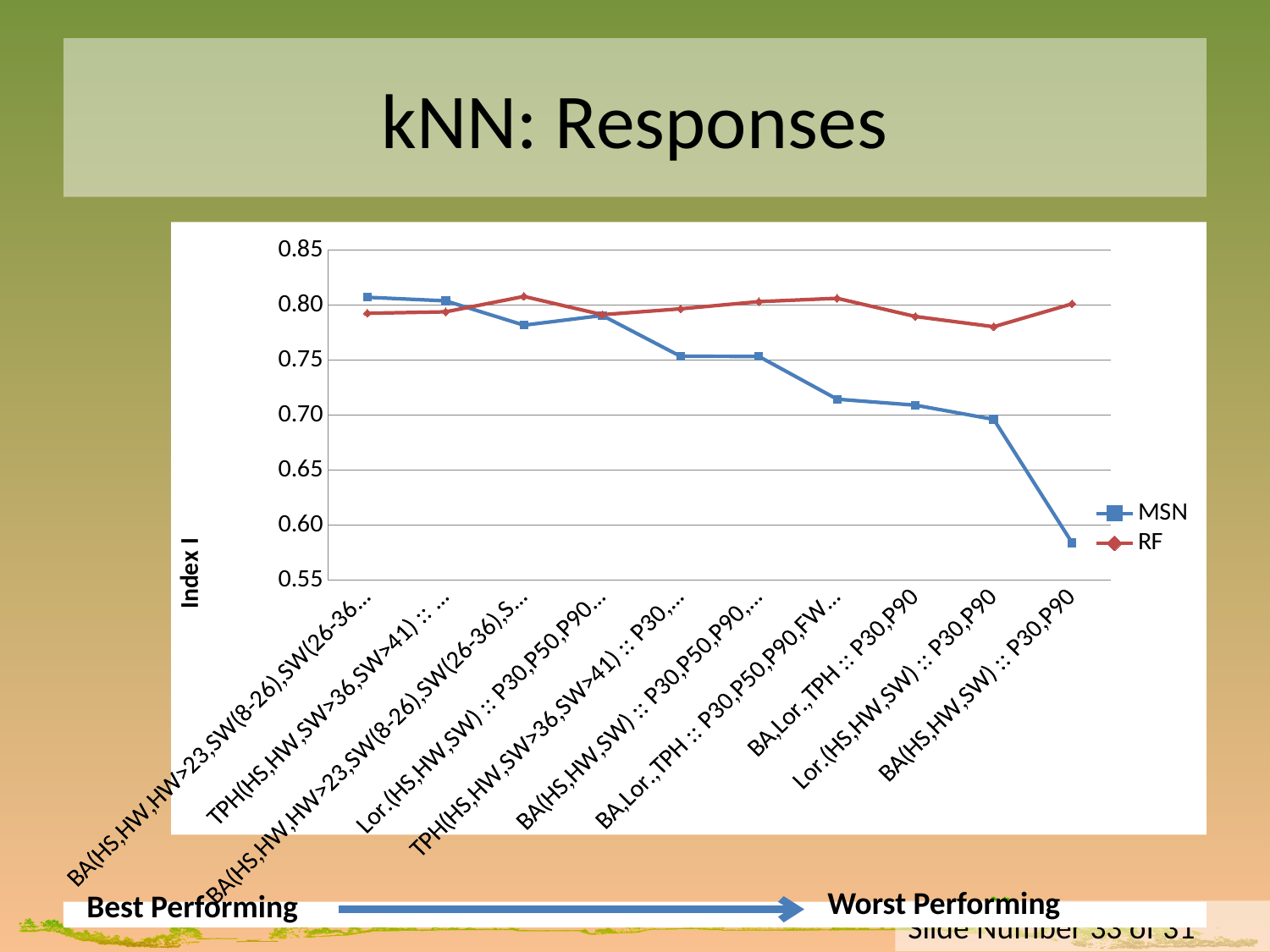

# kNN: Responses

### Chart

| Category | MSN | RF |
|---|---|---|
| BA(HS,HW,HW>23,SW(8-26),SW(26-36),SW>41) :: P30,P90 | 0.807030056992154 | 0.792530115083618 |
| TPH(HS,HW,SW>36,SW>41) :: P30,P90 | 0.803818615005728 | 0.793811774280017 |
| BA(HS,HW,HW>23,SW(8-26),SW(26-36),SW>41) :: P30,P50,P90,FWOF,age | 0.781692800878614 | 0.807819892496927 |
| Lor.(HS,HW,SW) :: P30,P50,P90,FWOF,age | 0.790478939369705 | 0.791220842904532 |
| TPH(HS,HW,SW>36,SW>41) :: P30,P50,P90,FWOF,age | 0.753412938610088 | 0.796511073587557 |
| BA(HS,HW,SW) :: P30,P50,P90,FWOF,age | 0.753338956656474 | 0.803067333476782 |
| BA,Lor.,TPH :: P30,P50,P90,FWOF,age | 0.714465608030064 | 0.806087047583421 |
| BA,Lor.,TPH :: P30,P90 | 0.709002405455492 | 0.789574483936799 |
| Lor.(HS,HW,SW) :: P30,P90 | 0.696167578502928 | 0.780302252750487 |
| BA(HS,HW,SW) :: P30,P90 | 0.584090128775489 | 0.801078156723996 |
Worst Performing
Best Performing